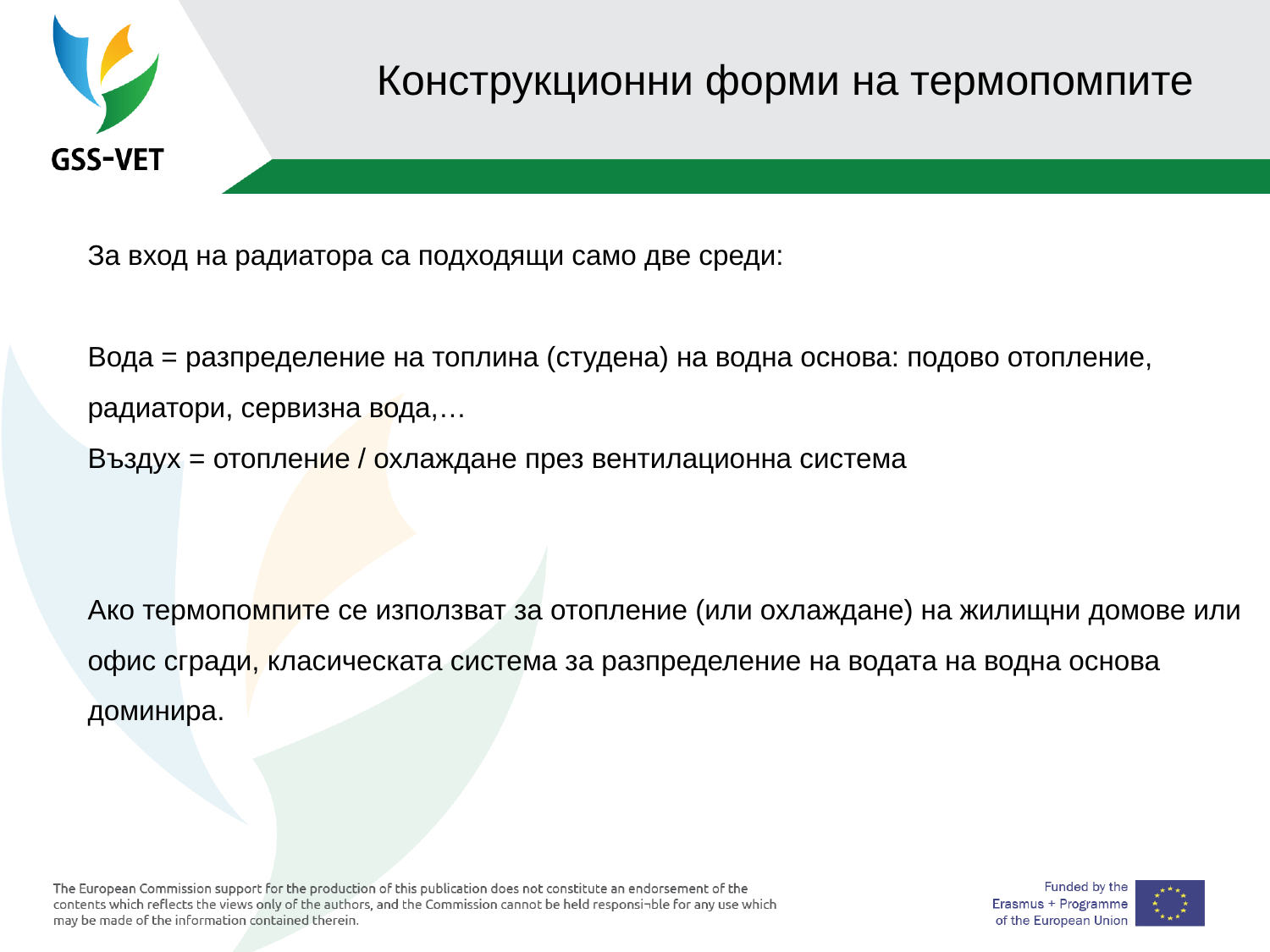

81
# Конструкционни форми на термопомпите
За вход на радиатора са подходящи само две среди:

Вода = разпределение на топлина (студена) на водна основа: подово отопление, радиатори, сервизна вода,…
Въздух = отопление / охлаждане през вентилационна система

Ако термопомпите се използват за отопление (или охлаждане) на жилищни домове или офис сгради, класическата система за разпределение на водата на водна основа доминира.